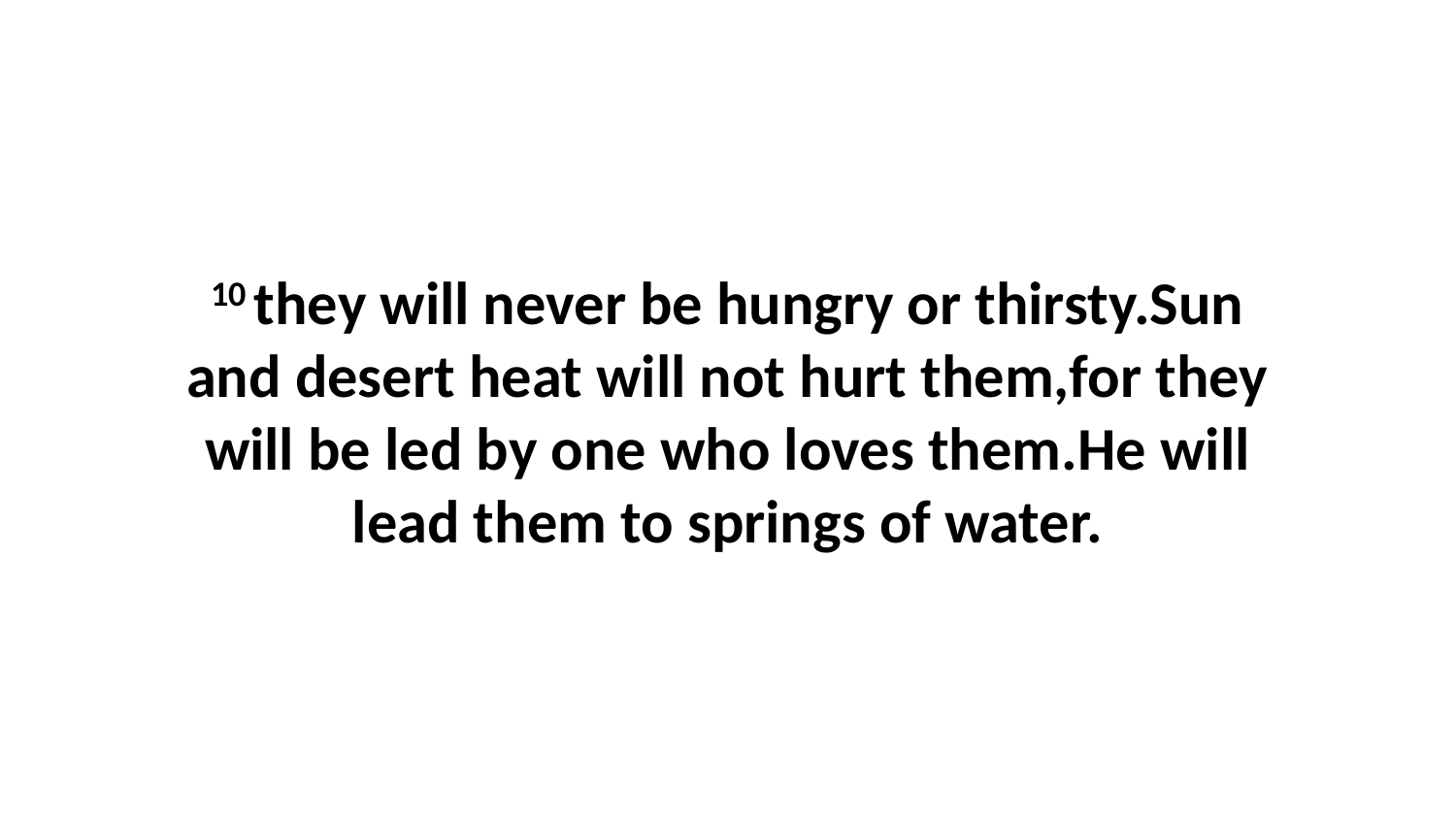

10 they will never be hungry or thirsty.Sun and desert heat will not hurt them,for they will be led by one who loves them.He will lead them to springs of water.